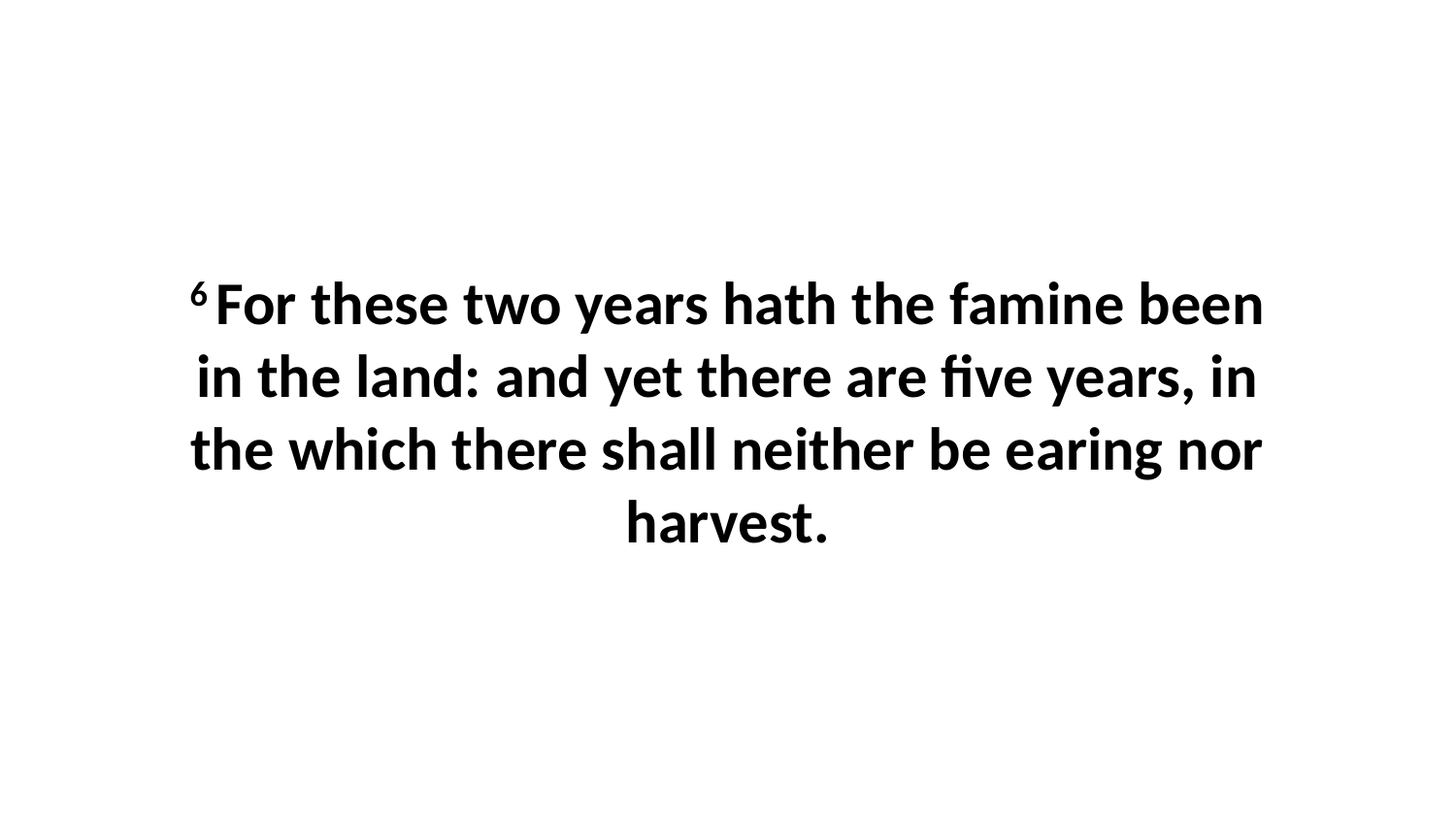

6 For these two years hath the famine been in the land: and yet there are five years, in the which there shall neither be earing nor harvest.